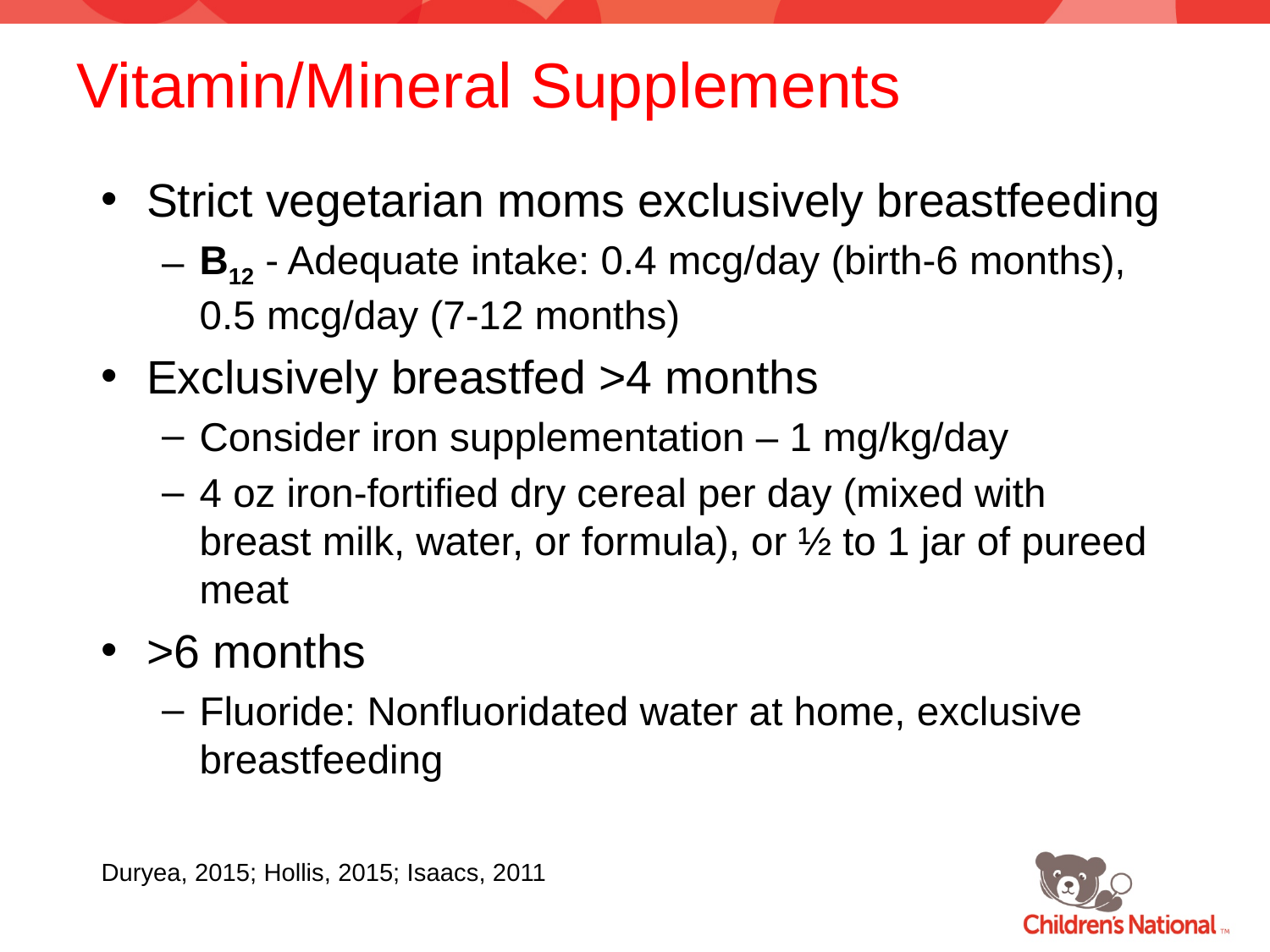

# Vitamin/Mineral Supplements
Strict vegetarian moms exclusively breastfeeding
B12 - Adequate intake: 0.4 mcg/day (birth-6 months), 0.5 mcg/day (7-12 months)
Exclusively breastfed >4 months
Consider iron supplementation – 1 mg/kg/day
4 oz iron-fortified dry cereal per day (mixed with breast milk, water, or formula), or ½ to 1 jar of pureed meat
>6 months
Fluoride: Nonfluoridated water at home, exclusive breastfeeding
Duryea, 2015; Hollis, 2015; Isaacs, 2011